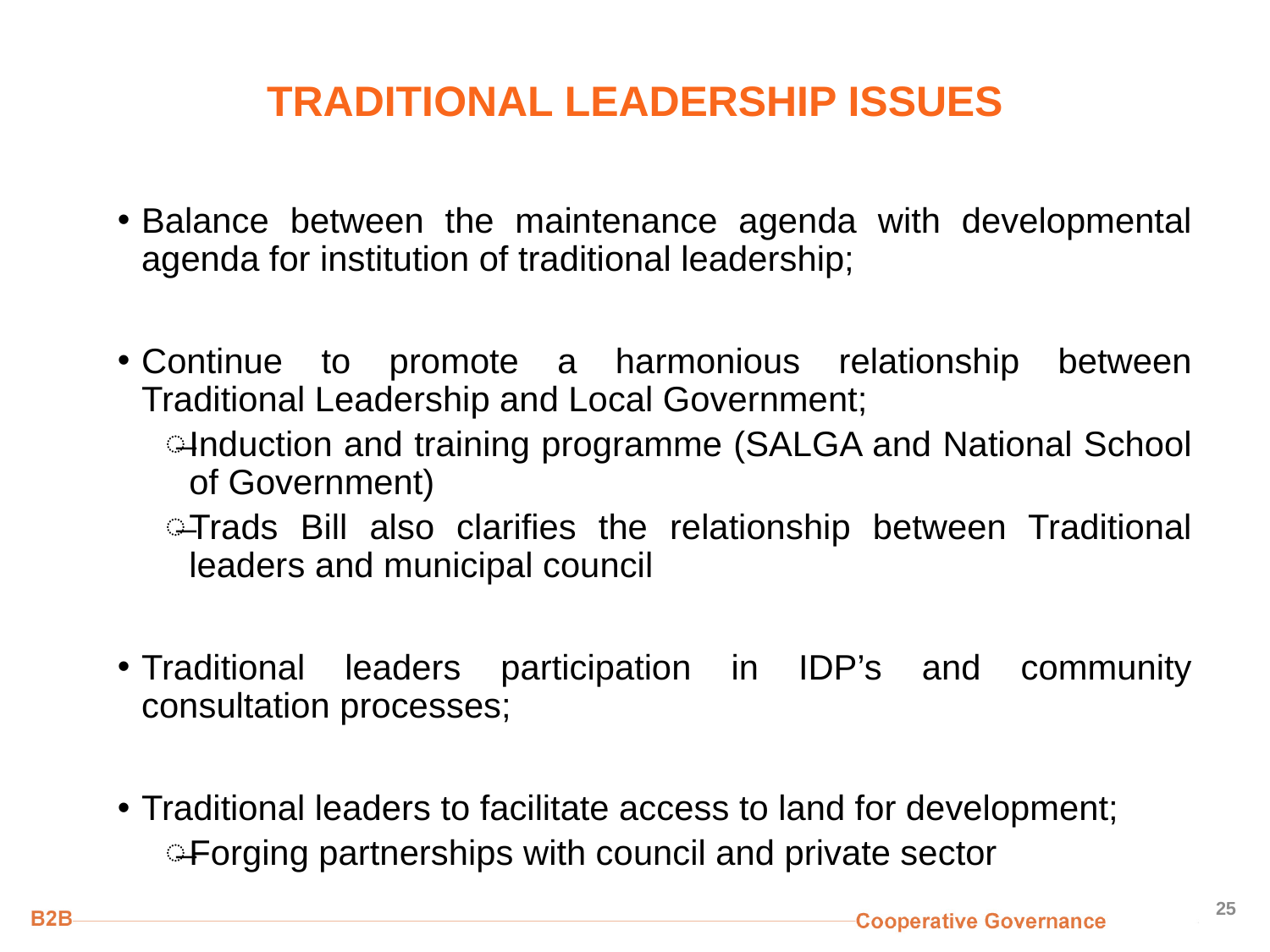

# TRADITIONAL LEADERSHIP ISSUES
Balance between the maintenance agenda with developmental agenda for institution of traditional leadership;

Continue to promote a harmonious relationship between Traditional Leadership and Local Government;
Induction and training programme (SALGA and National School of Government)
Trads Bill also clarifies the relationship between Traditional leaders and municipal council

Traditional leaders participation in IDP’s and community consultation processes;

Traditional leaders to facilitate access to land for development;
Forging partnerships with council and private sector

25